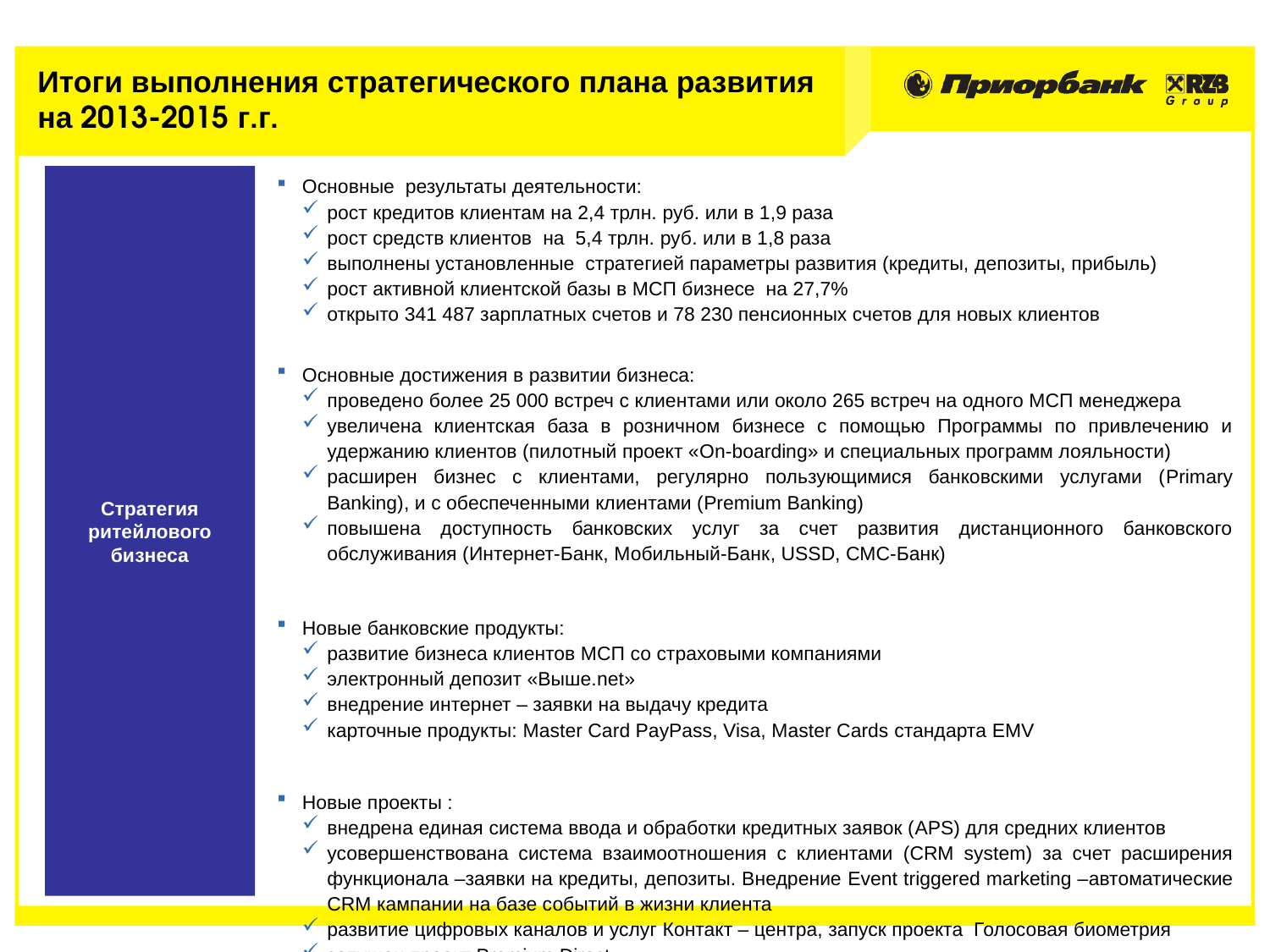

Итоги выполнения стратегического плана развития
на 2013-2015 г.г.
Стратегия ритейлового бизнеса
Основные  результаты деятельности:
рост кредитов клиентам на 2,4 трлн. руб. или в 1,9 раза
рост средств клиентов  на  5,4 трлн. руб. или в 1,8 раза
выполнены установленные  стратегией параметры развития (кредиты, депозиты, прибыль)
рост активной клиентской базы в МСП бизнесе  на 27,7%
открыто 341 487 зарплатных счетов и 78 230 пенсионных счетов для новых клиентов

Основные достижения в развитии бизнеса:
проведено более 25 000 встреч с клиентами или около 265 встреч на одного МСП менеджера
увеличена клиентская база в розничном бизнесе с помощью Программы по привлечению и удержанию клиентов (пилотный проект «On-boarding» и специальных программ лояльности)
расширен бизнес с клиентами, регулярно пользующимися банковскими услугами (Primary Banking), и с обеспеченными клиентами (Premium Banking)
повышена доступность банковских услуг за счет развития дистанционного банковского обслуживания (Интернет-Банк, Мобильный-Банк, USSD, СМС-Банк)

Новые банковские продукты:
развитие бизнеса клиентов МСП со страховыми компаниями
электронный депозит «Выше.net»
внедрение интернет – заявки на выдачу кредита
карточные продукты: Master Card PayPass, Visa, Master Cards стандарта EMV

Новые проекты :
внедрена единая система ввода и обработки кредитных заявок (APS) для средних клиентов
усовершенствована система взаимоотношения с клиентами (CRM system) за счет расширения функционала –заявки на кредиты, депозиты. Внедрение Event triggered marketing –автоматические CRM кампании на базе событий в жизни клиента
развитие цифровых каналов и услуг Контакт – центра, запуск проекта  Голосовая биометрия
запущен проект Premium Direct